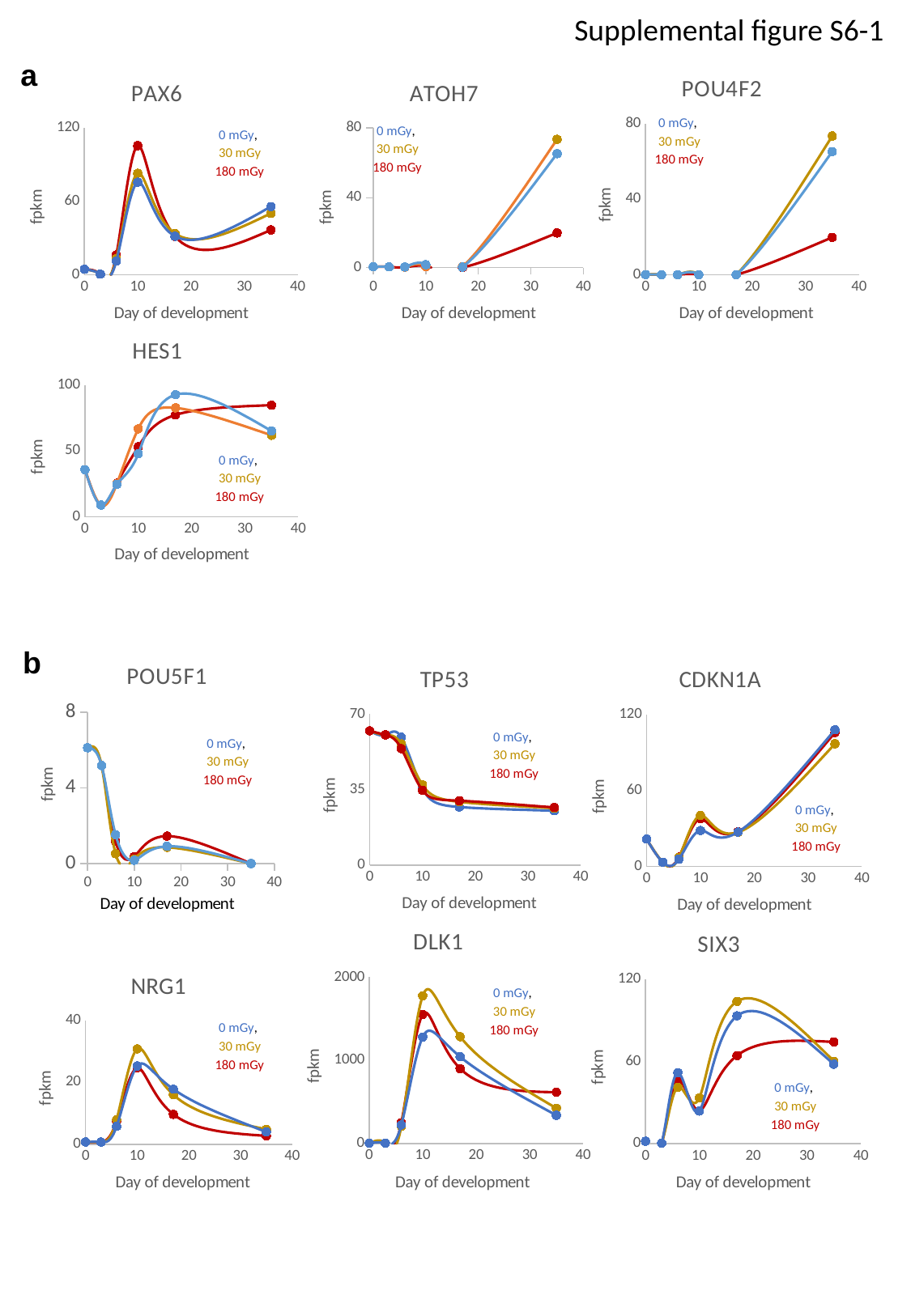

Supplemental figure S6-1
a

### Chart: POU4F2

| Category |  |  |  |
|---|---|---|---|

### Chart: PAX6

| Category | 0mGy | 30mGy | 180mGy |
|---|---|---|---|

### Chart: ATOH7

| Category |  |  |  |
|---|---|---|---|
0 mGy,
30 mGy
180 mGy
0 mGy,
30 mGy
180 mGy
0 mGy,
30 mGy
180 mGy

### Chart: HES1

| Category | 0mGy | 30mGy | 180mGy |
|---|---|---|---|
0 mGy,
30 mGy
180 mGy
b

### Chart: TP53

| Category | 0mGy | 30mGy | 180mGy |
|---|---|---|---|

### Chart: POU5F1

| Category | 0mGy | 30mGy | 180mGy |
|---|---|---|---|

### Chart: CDKN1A

| Category | 0mGy | 30mGy | 180mGy |
|---|---|---|---|
0 mGy,
30 mGy
180 mGy
0 mGy,
30 mGy
180 mGy
0 mGy,
30 mGy
180 mGy

### Chart: DLK1

| Category | 0mGy | 30mGy | 180mGy |
|---|---|---|---|

### Chart: SIX3

| Category | 0mGy | 30mGy | 180mGy |
|---|---|---|---|

### Chart: NRG1

| Category | 0mGy | 30mGy | 180mGy |
|---|---|---|---|
0 mGy,
30 mGy
180 mGy
0 mGy,
30 mGy
180 mGy
0 mGy,
30 mGy
180 mGy